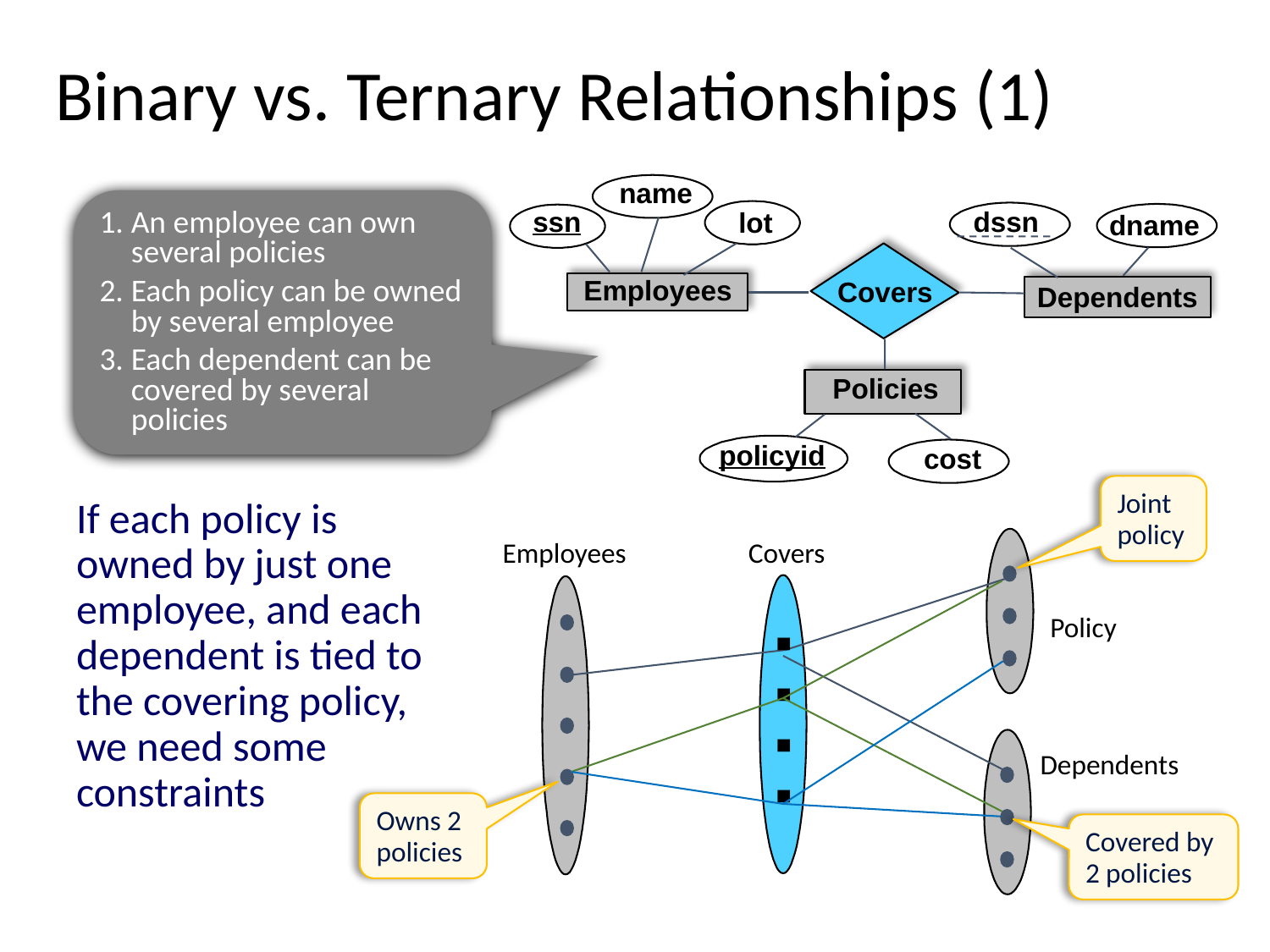

# Binary vs. Ternary Relationships (1)
name

ssn
lot

Employees

An employee can own several policies
Each policy can be owned by several employee
Each dependent can be covered by several policies
dssn
dname

Covers
Dependents

Policies

policyid
cost

Joint policy
If each policy is owned by just one employee, and each dependent is tied to the covering policy, we need some constraints
Employees
Covers

Policy

Dependents

Owns 2 policies

Covered by 2 policies